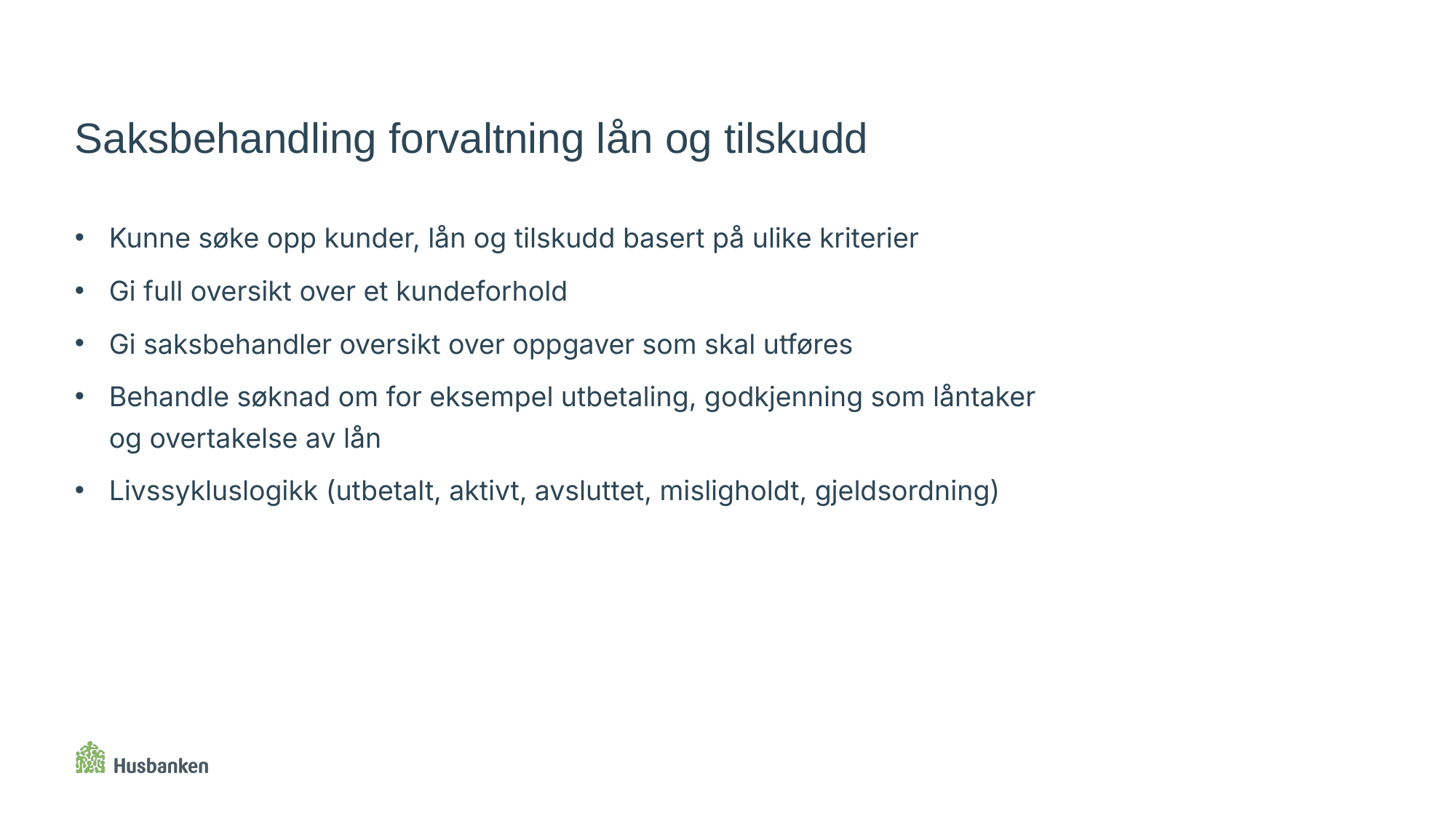

# Saksbehandling forvaltning lån og tilskudd
Kunne søke opp kunder, lån og tilskudd basert på ulike kriterier
Gi full oversikt over et kundeforhold
Gi saksbehandler oversikt over oppgaver som skal utføres
Behandle søknad om for eksempel utbetaling, godkjenning som låntaker og overtakelse av lån
Livssykluslogikk (utbetalt, aktivt, avsluttet, misligholdt, gjeldsordning)